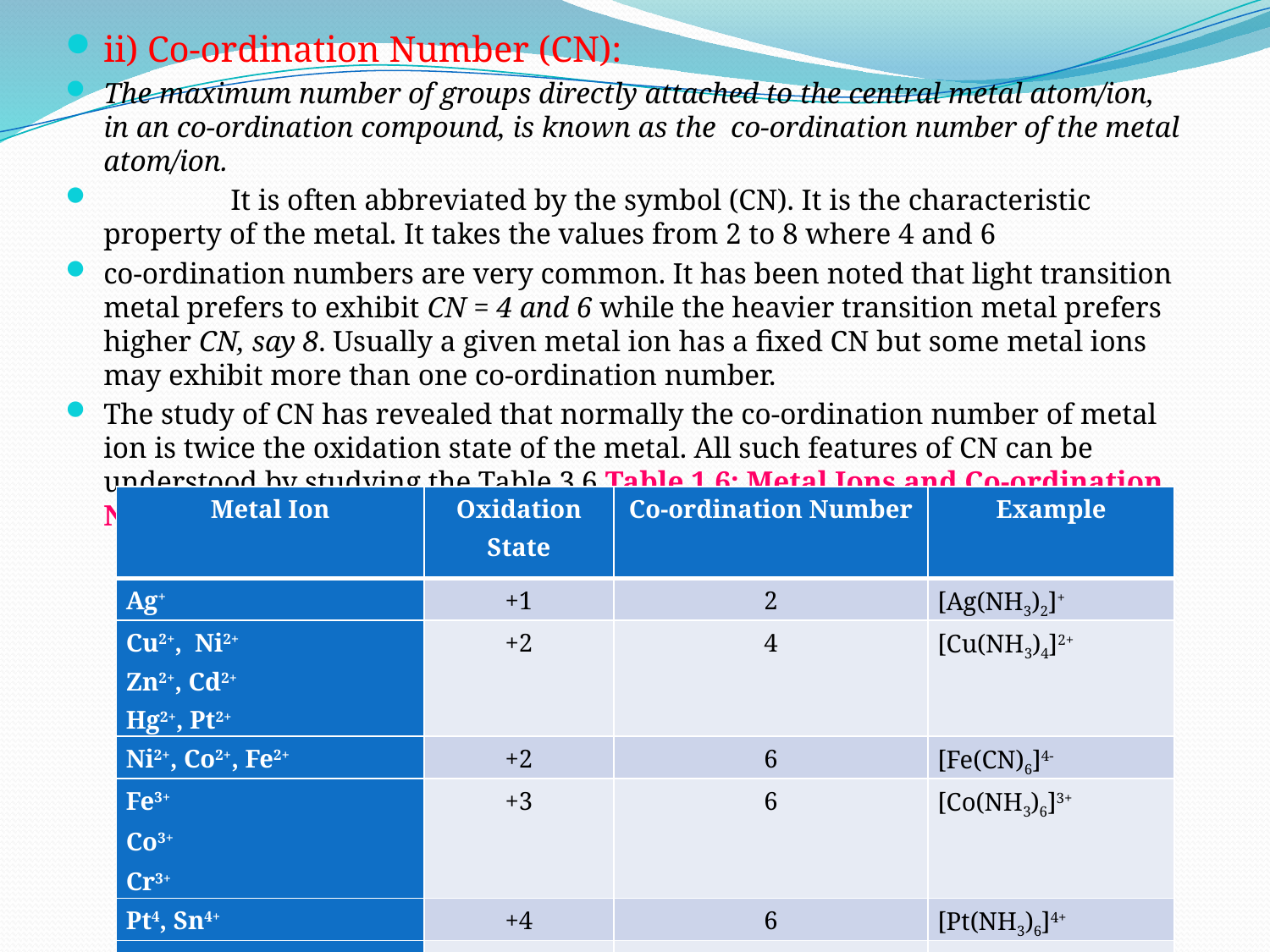

ii) Co-ordination Number (CN):
The maximum number of groups directly attached to the central metal atom/ion, in an co-ordination compound, is known as the  co-ordination number of the metal atom/ion.
	It is often abbreviated by the symbol (CN). It is the characteristic property of the metal. It takes the values from 2 to 8 where 4 and 6
co-ordination numbers are very common. It has been noted that light transition metal prefers to exhibit CN = 4 and 6 while the heavier transition metal prefers higher CN, say 8. Usually a given metal ion has a fixed CN but some metal ions may exhibit more than one co-ordination number.
The study of CN has revealed that normally the co-ordination number of metal ion is twice the oxidation state of the metal. All such features of CN can be understood by studying the Table 3.6.Table 1.6: Metal Ions and Co-ordination Numbers

| Metal Ion | Oxidation State | Co-ordination Number | Example |
| --- | --- | --- | --- |
| Ag+ | +1 | 2 | [Ag(NH3)2]+ |
| Cu2+, Ni2+ Zn2+, Cd2+ Hg2+, Pt2+ | +2 | 4 | [Cu(NH3)4]2+ |
| Ni2+, Co2+, Fe2+ | +2 | 6 | [Fe(CN)6]4- |
| Fe3+ Co3+ Cr3+ | +3 | 6 | [Co(NH3)6]3+ |
| Pt4, Sn4+ | +4 | 6 | [Pt(NH3)6]4+ |
| Mo4+ | +4 | 8 | [Mo(CN)8]4- |